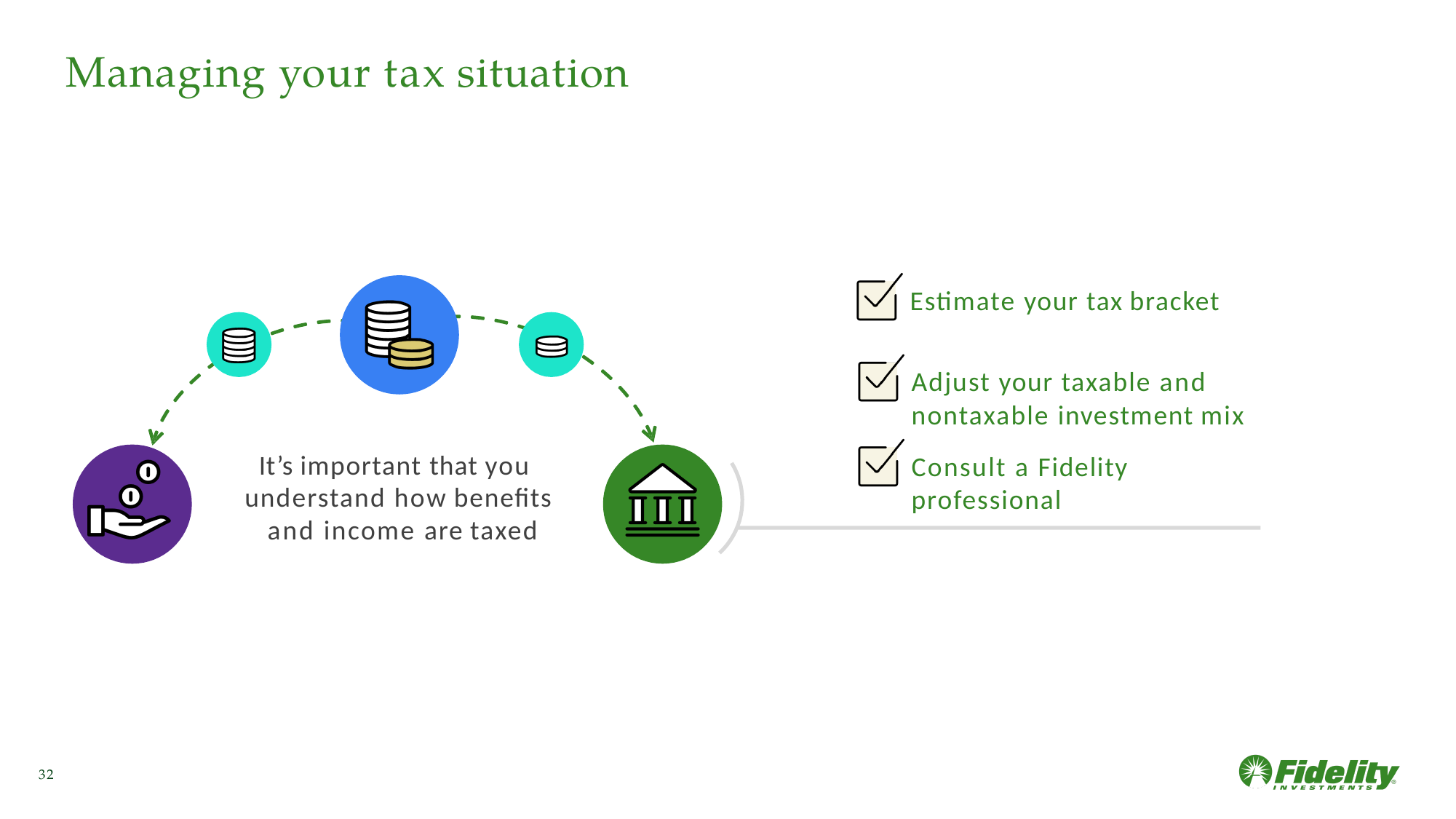

# Managing your tax situation

Estimate your tax bracket

Adjust your taxable and  nontaxable investment mix
Consult a Fidelity professional

It’s important that you  understand how benefits  and income are taxed

32